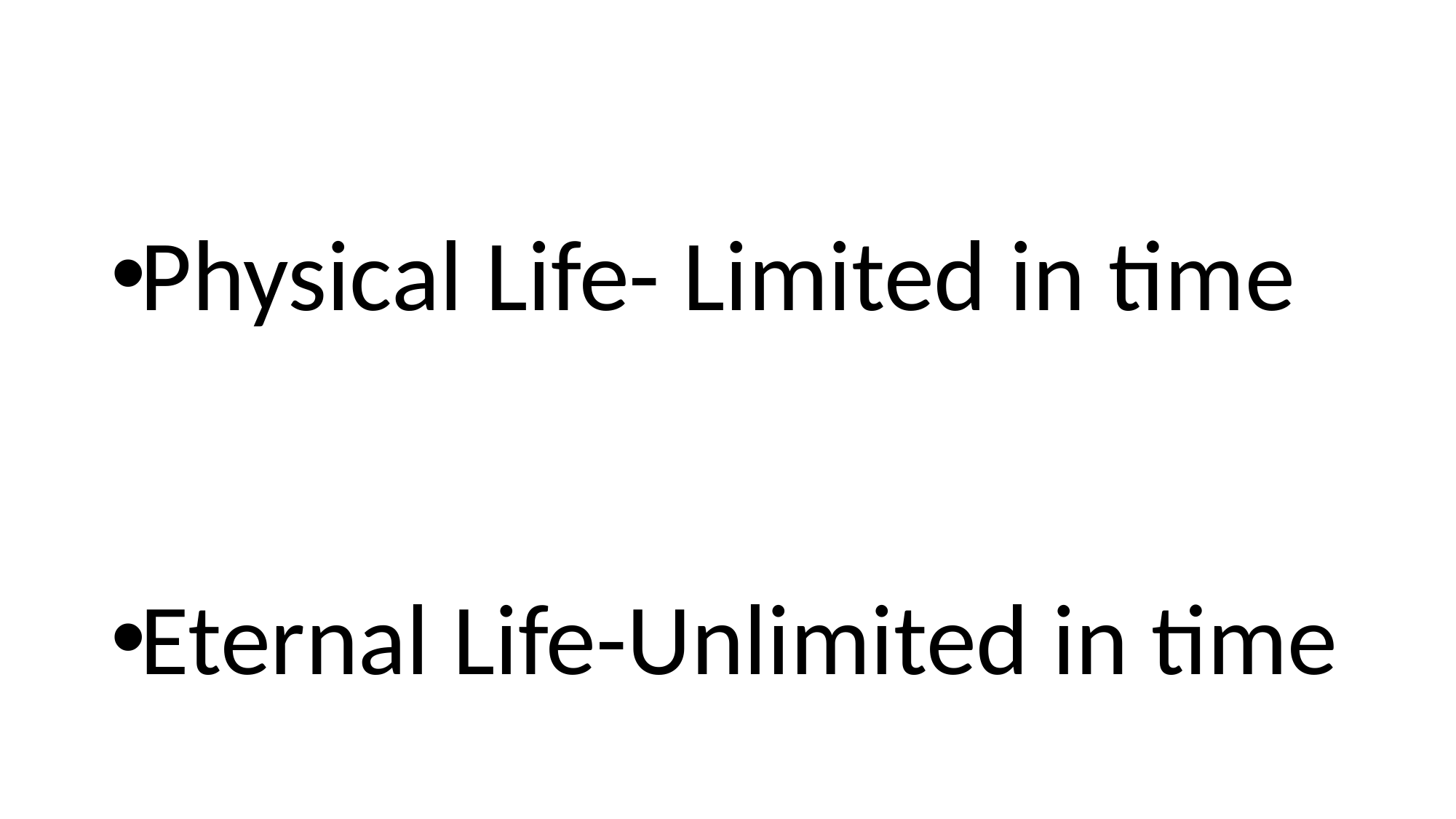

Physical Life- Limited in time

Eternal Life-Unlimited in time